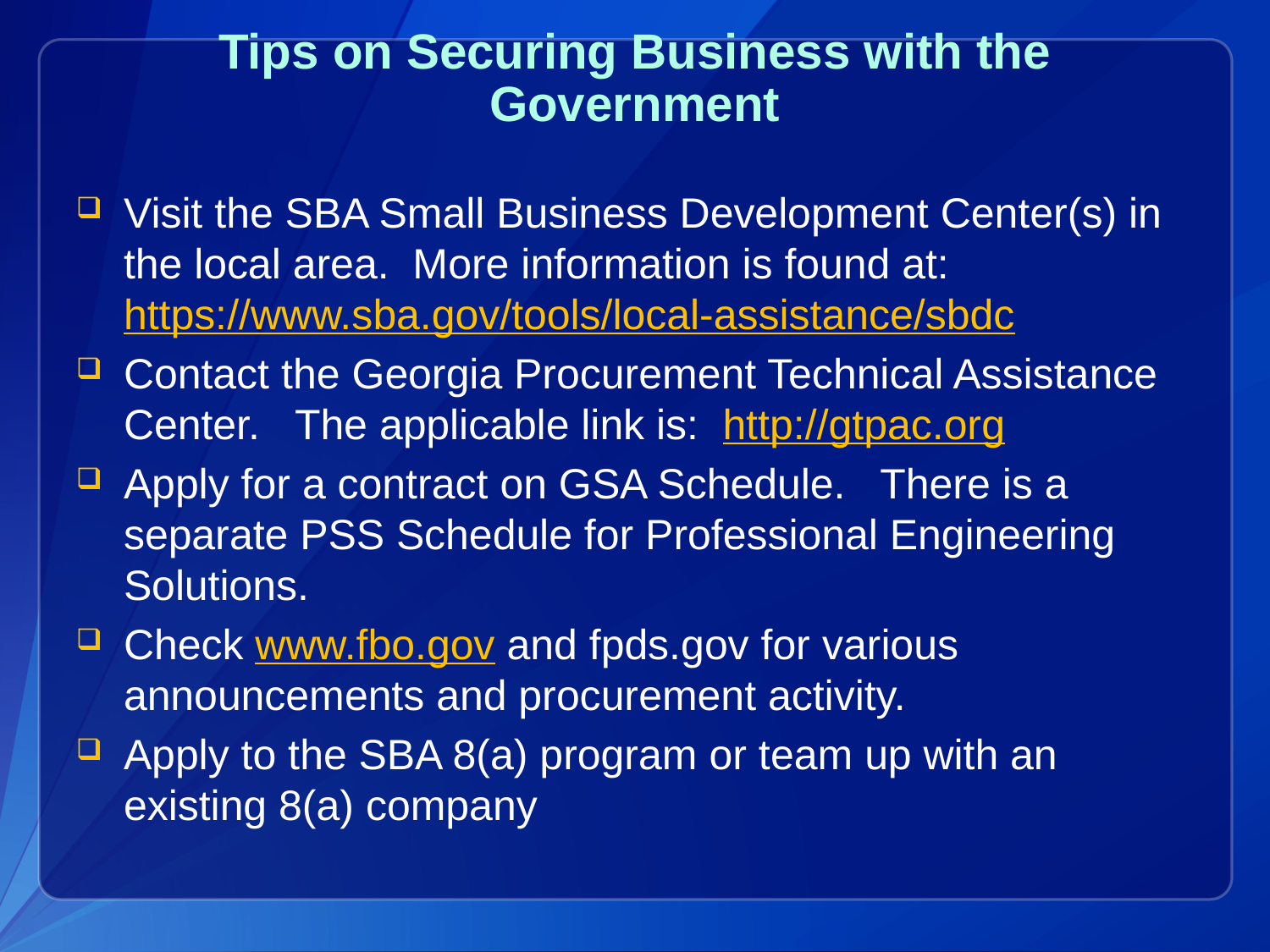

# Tips on Securing Business with the Government
Visit the SBA Small Business Development Center(s) in the local area.  More information is found at: https://www.sba.gov/tools/local-assistance/sbdc
Contact the Georgia Procurement Technical Assistance Center.   The applicable link is:  http://gtpac.org
Apply for a contract on GSA Schedule.   There is a separate PSS Schedule for Professional Engineering Solutions.
Check www.fbo.gov and fpds.gov for various announcements and procurement activity.
Apply to the SBA 8(a) program or team up with an existing 8(a) company